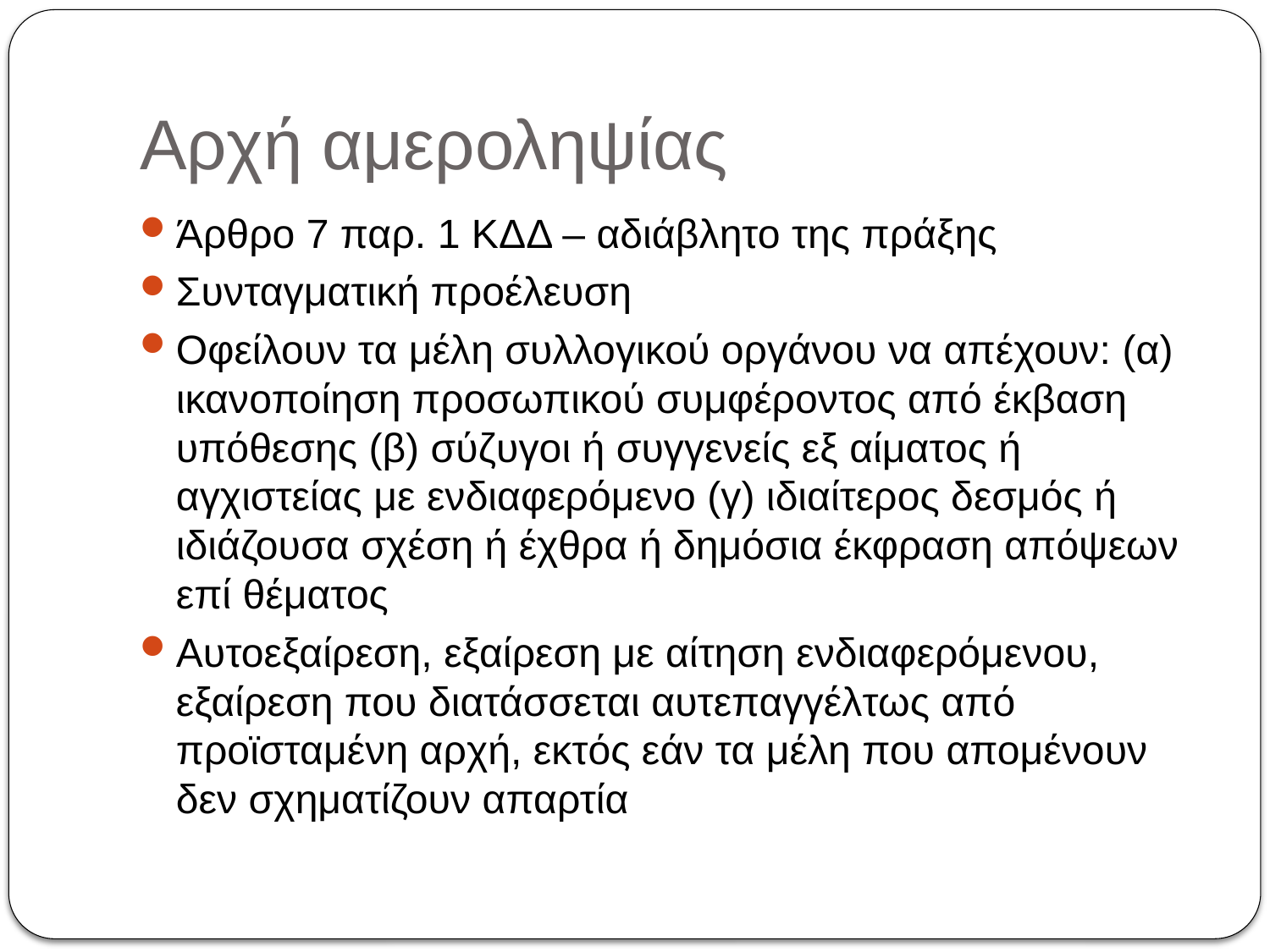

# Αρχή αμεροληψίας
Άρθρο 7 παρ. 1 ΚΔΔ – αδιάβλητο της πράξης
Συνταγματική προέλευση
Οφείλουν τα μέλη συλλογικού οργάνου να απέχουν: (α) ικανοποίηση προσωπικού συμφέροντος από έκβαση υπόθεσης (β) σύζυγοι ή συγγενείς εξ αίματος ή αγχιστείας με ενδιαφερόμενο (γ) ιδιαίτερος δεσμός ή ιδιάζουσα σχέση ή έχθρα ή δημόσια έκφραση απόψεων επί θέματος
Αυτοεξαίρεση, εξαίρεση με αίτηση ενδιαφερόμενου, εξαίρεση που διατάσσεται αυτεπαγγέλτως από προϊσταμένη αρχή, εκτός εάν τα μέλη που απομένουν δεν σχηματίζουν απαρτία